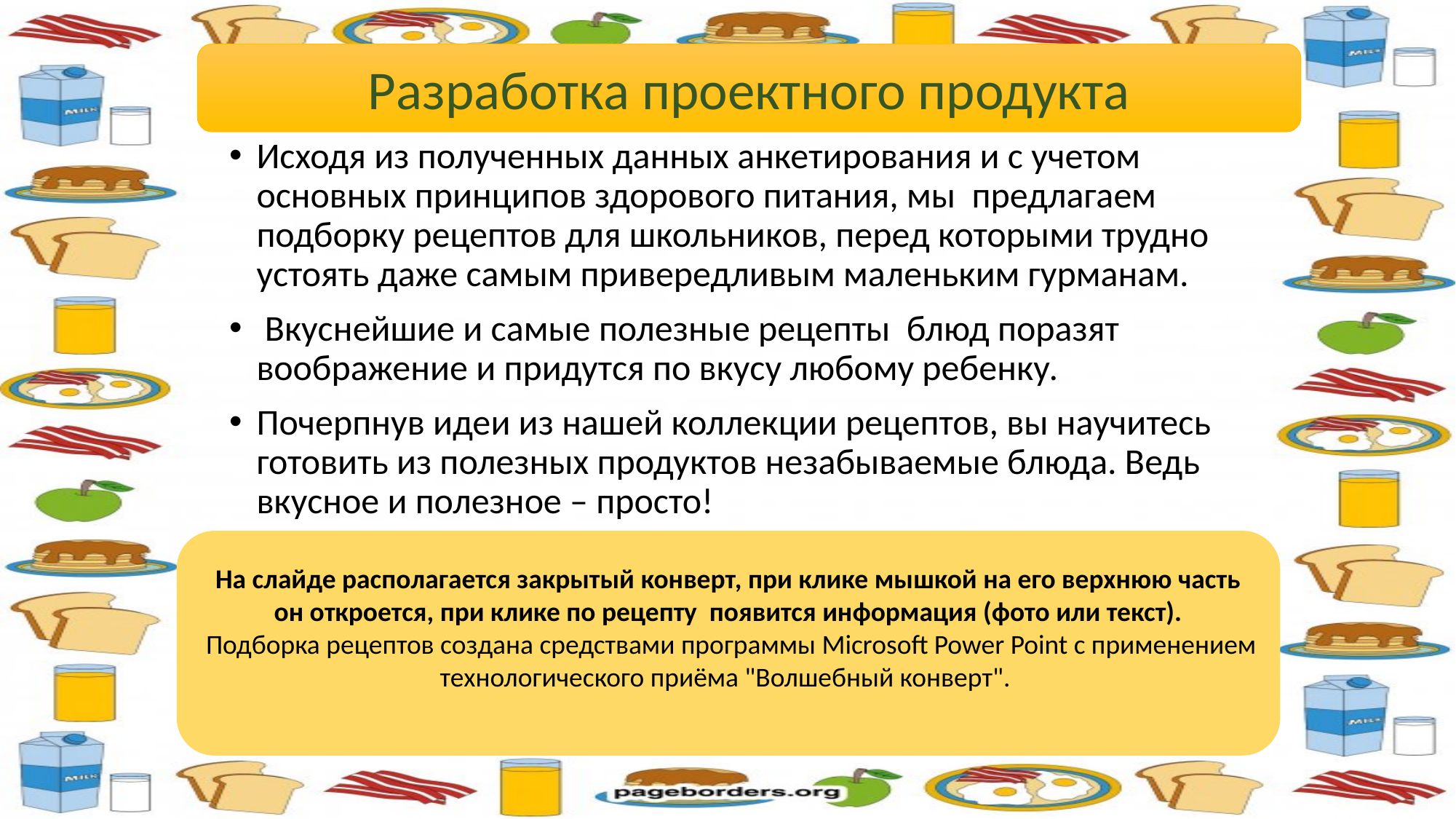

Разработка проектного продукта
Исходя из полученных данных анкетирования и с учетом основных принципов здорового питания, мы  предлагаем  подборку рецептов для школьников, перед которыми трудно устоять даже самым привередливым маленьким гурманам.
 Вкуснейшие и самые полезные рецепты  блюд поразят воображение и придутся по вкусу любому ребенку.
Почерпнув идеи из нашей коллекции рецептов, вы научитесь готовить из полезных продуктов незабываемые блюда. Ведь вкусное и полезное – просто!

На слайде располагается закрытый конверт, при клике мышкой на его верхнюю часть он откроется, при клике по рецепту  появится информация (фото или текст).
 Подборка рецептов создана средствами программы Microsoft Power Point с применением технологического приёма "Волшебный конверт".